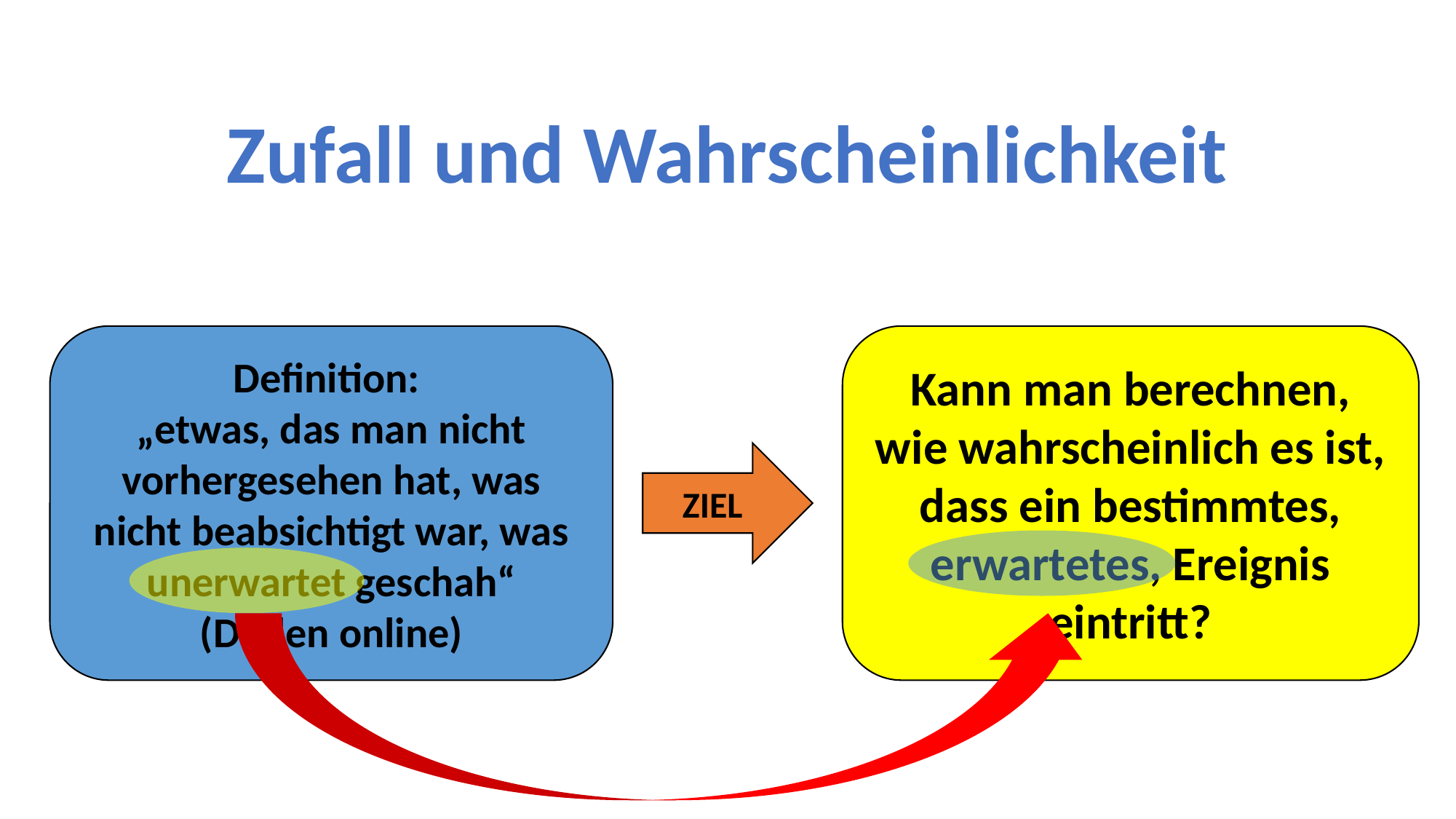

Zufall und Wahrscheinlichkeit
Definition:
„etwas, das man nicht vorhergesehen hat, was nicht beabsichtigt war, was unerwartet geschah“ (Duden online)
Kann man berechnen, wie wahrscheinlich es ist, dass ein bestimmtes, erwartetes, Ereignis eintritt?
ZIEL